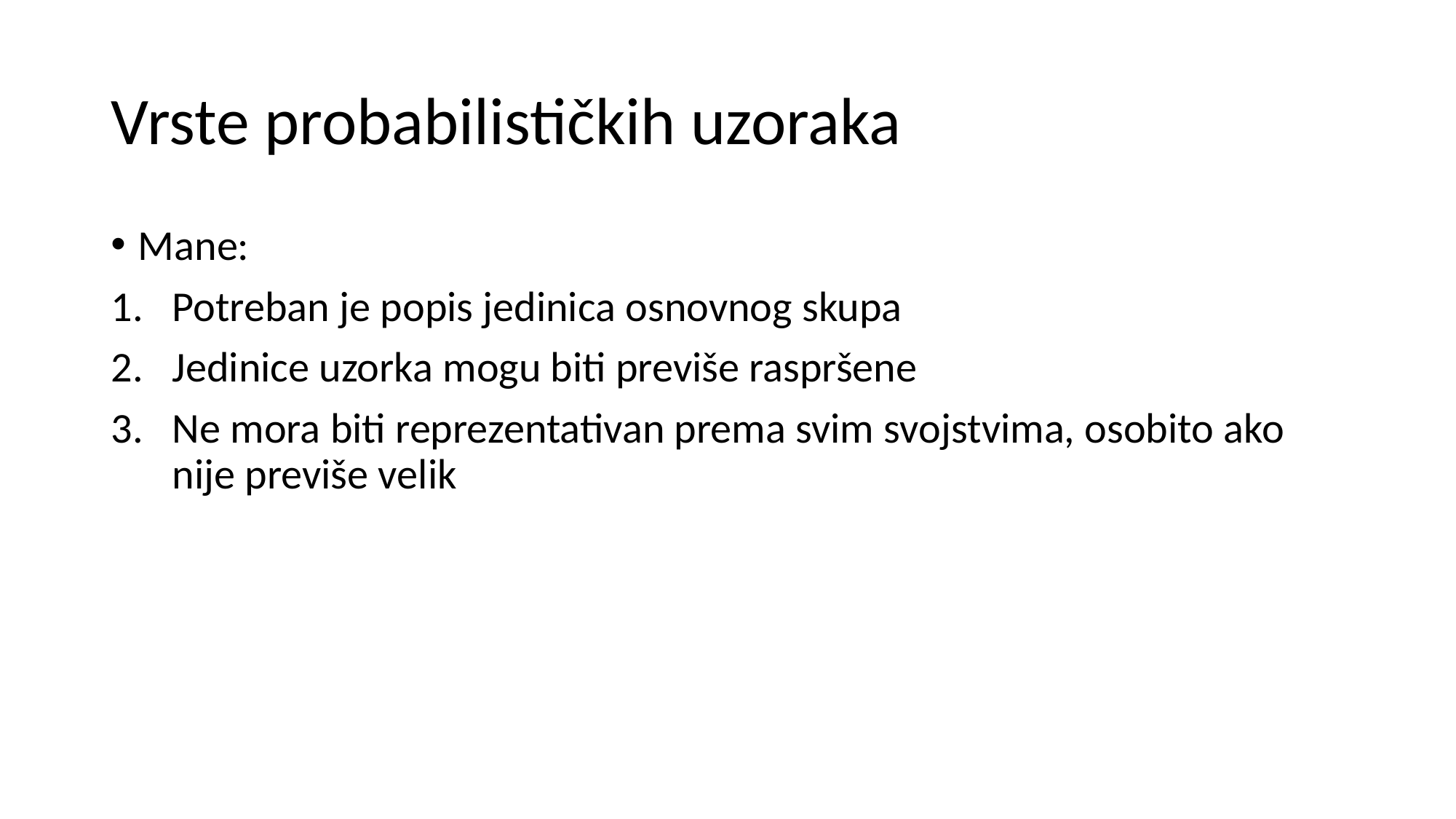

# Vrste probabilističkih uzoraka
Mane:
Potreban je popis jedinica osnovnog skupa
Jedinice uzorka mogu biti previše raspršene
Ne mora biti reprezentativan prema svim svojstvima, osobito ako nije previše velik